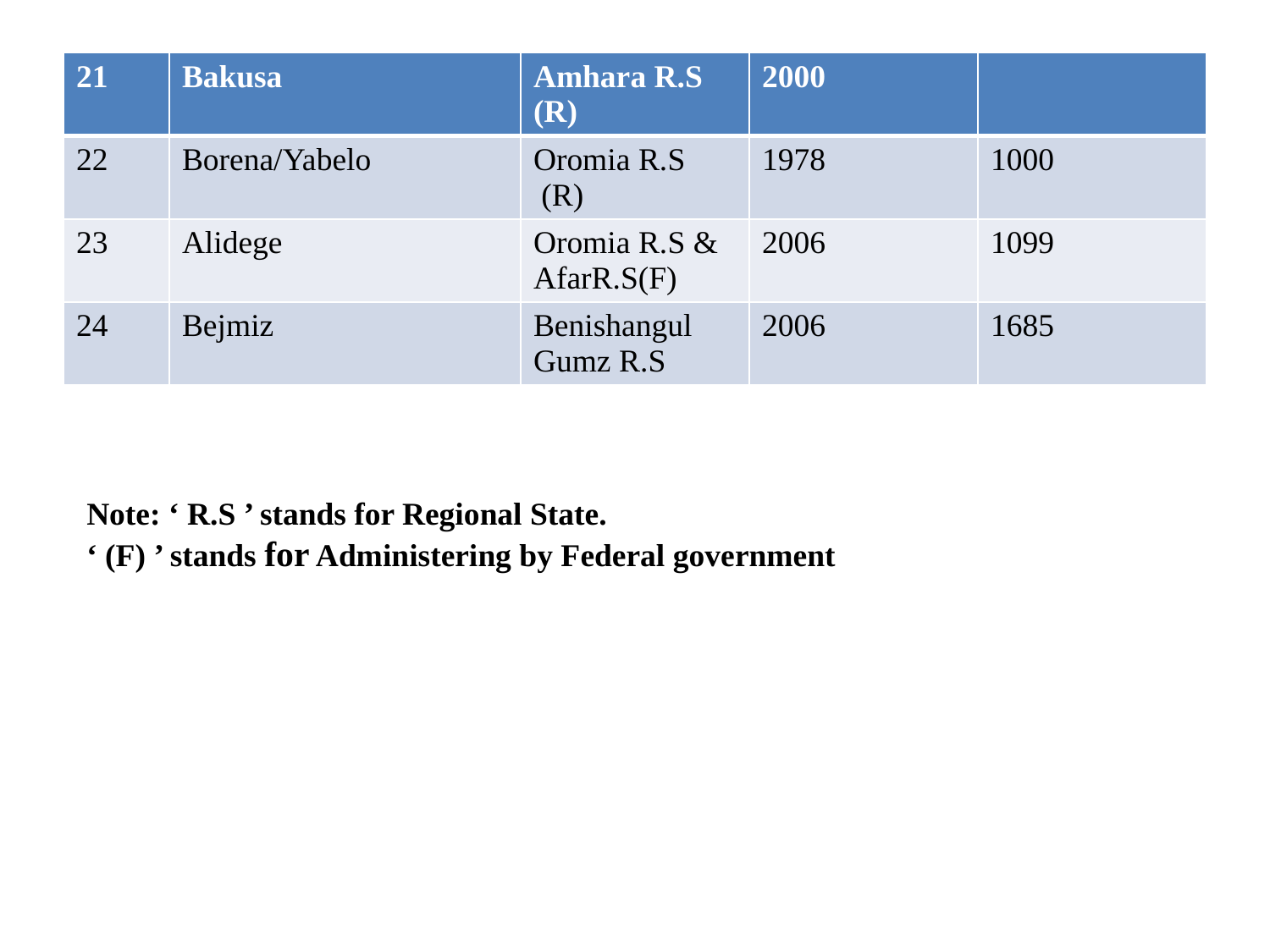

| 21 | Bakusa | Amhara R.S (R) | 2000 |  |
| --- | --- | --- | --- | --- |
| 22 | Borena/Yabelo | Oromia R.S (R) | 1978 | 1000 |
| 23 | Alidege | Oromia R.S & AfarR.S(F) | 2006 | 1099 |
| 24 | Bejmiz | Benishangul Gumz R.S | 2006 | 1685 |
Note: ‘ R.S ’ stands for Regional State.
‘ (F) ’ stands for Administering by Federal government